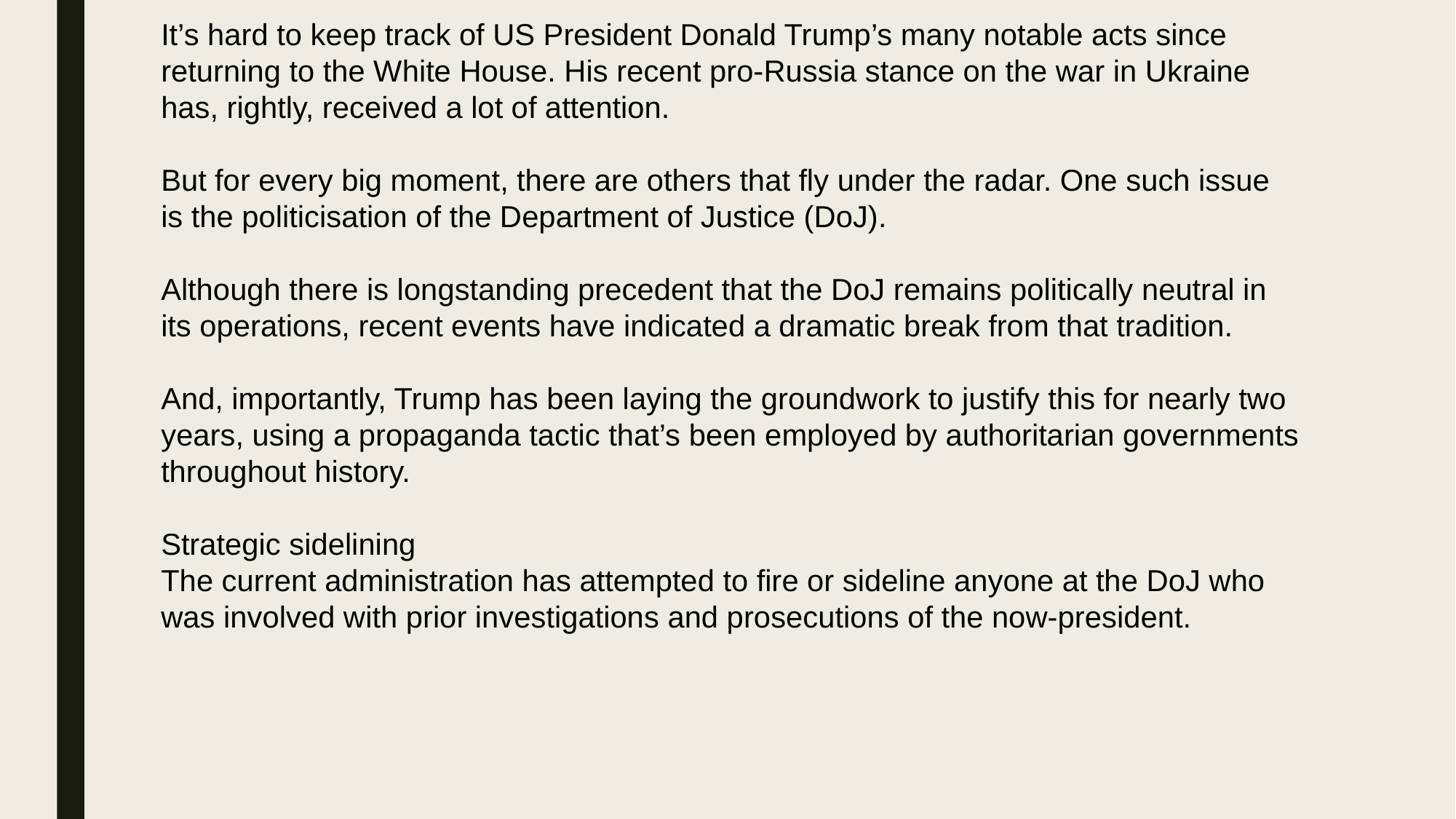

It’s hard to keep track of US President Donald Trump’s many notable acts since returning to the White House. His recent pro-Russia stance on the war in Ukraine has, rightly, received a lot of attention.

But for every big moment, there are others that fly under the radar. One such issue is the politicisation of the Department of Justice (DoJ).

Although there is longstanding precedent that the DoJ remains politically neutral in its operations, recent events have indicated a dramatic break from that tradition.

And, importantly, Trump has been laying the groundwork to justify this for nearly two years, using a propaganda tactic that’s been employed by authoritarian governments throughout history.

Strategic sidelining
The current administration has attempted to fire or sideline anyone at the DoJ who was involved with prior investigations and prosecutions of the now-president.